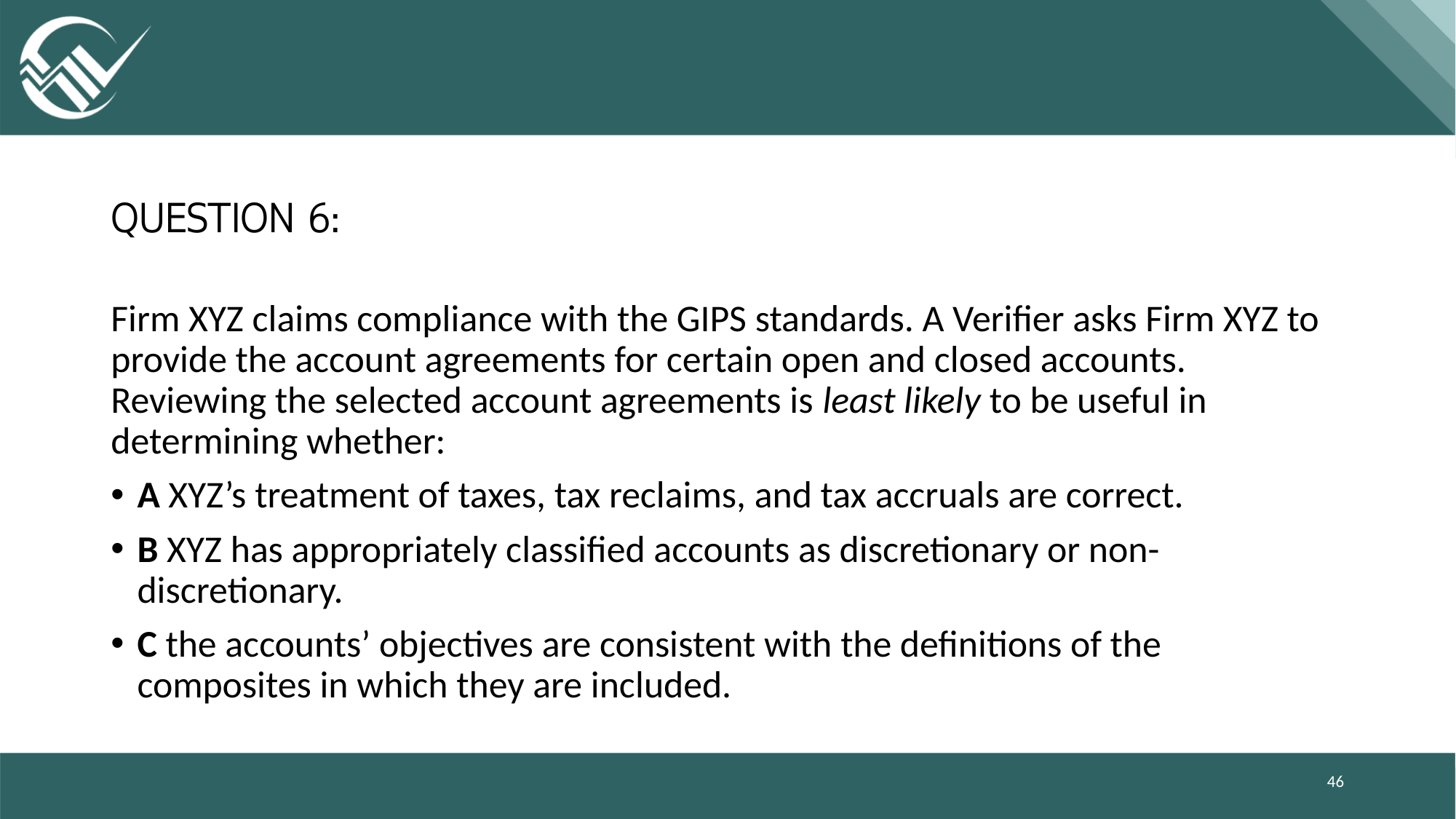

# Question 6:
Firm XYZ claims compliance with the GIPS standards. A Verifier asks Firm XYZ to provide the account agreements for certain open and closed accounts. Reviewing the selected account agreements is least likely to be useful in determining whether:
A XYZ’s treatment of taxes, tax reclaims, and tax accruals are correct.
B XYZ has appropriately classified accounts as discretionary or non-discretionary.
C the accounts’ objectives are consistent with the definitions of the composites in which they are included.
46